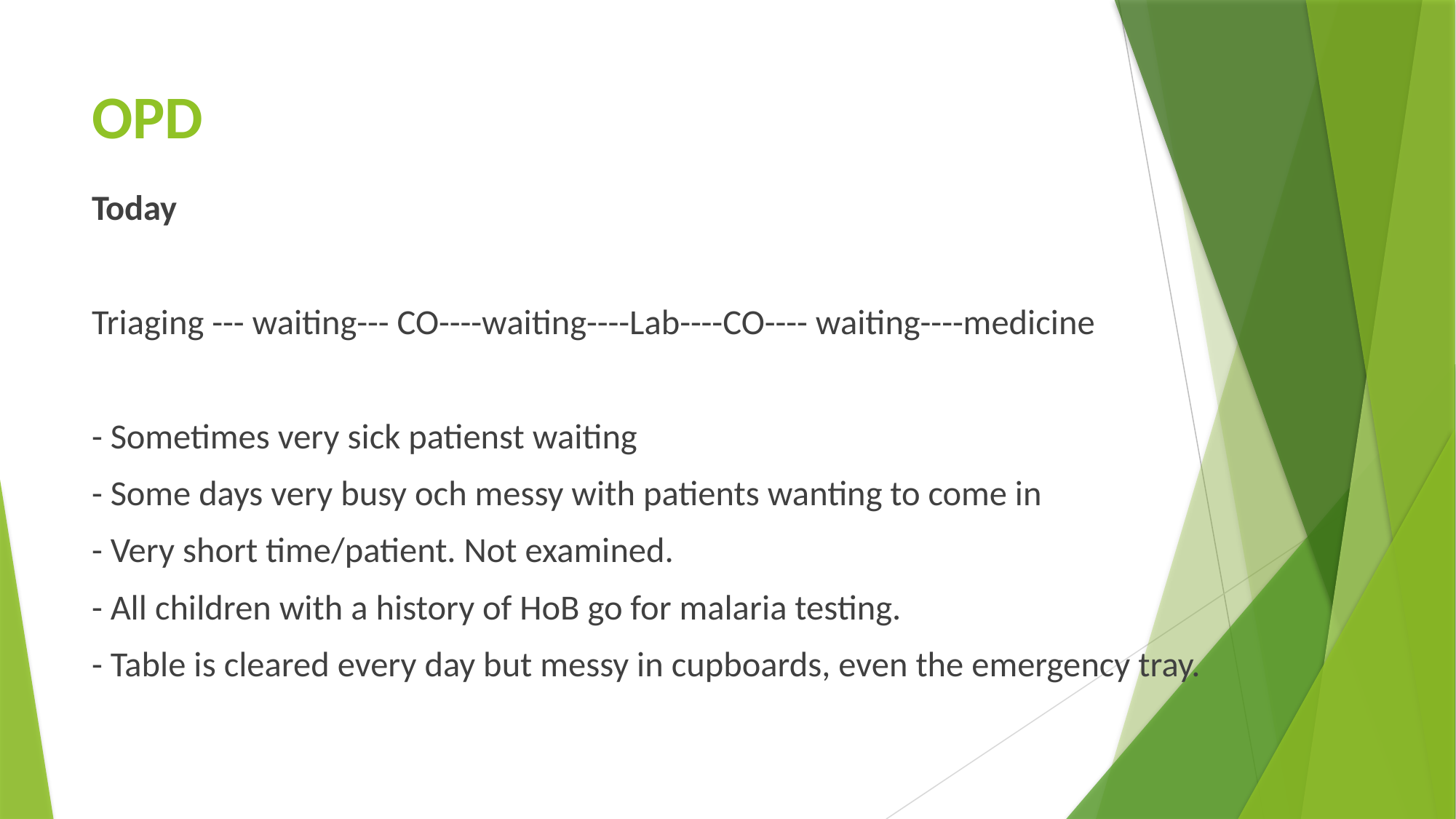

# OPD
Today

Triaging --- waiting--- CO----waiting----Lab----CO---- waiting----medicine

- Sometimes very sick patienst waiting
- Some days very busy och messy with patients wanting to come in
- Very short time/patient. Not examined.
- All children with a history of HoB go for malaria testing.
- Table is cleared every day but messy in cupboards, even the emergency tray.